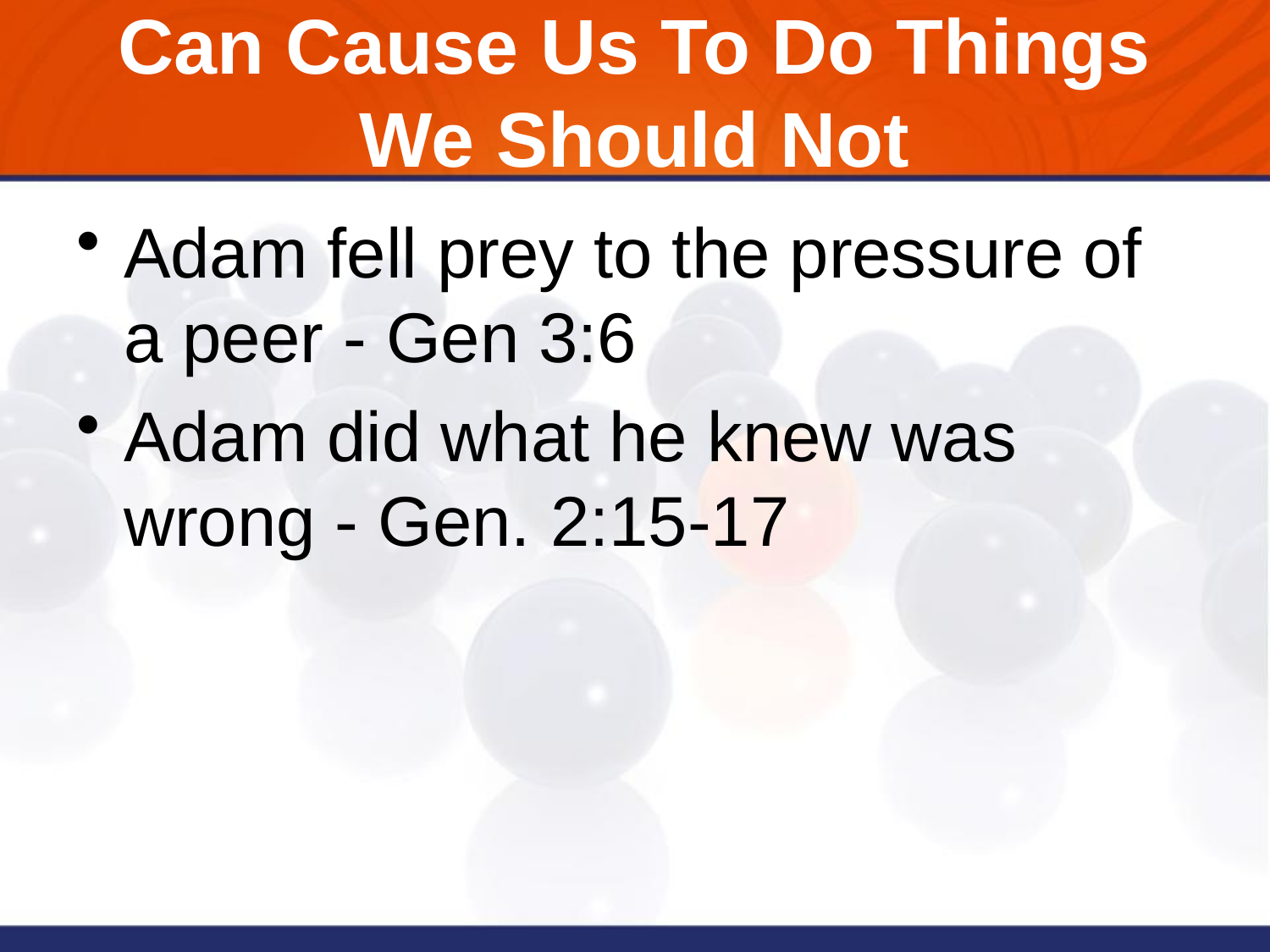

# Can Cause Us To Do Things We Should Not
Adam fell prey to the pressure of a peer - Gen 3:6
Adam did what he knew was wrong - Gen. 2:15-17